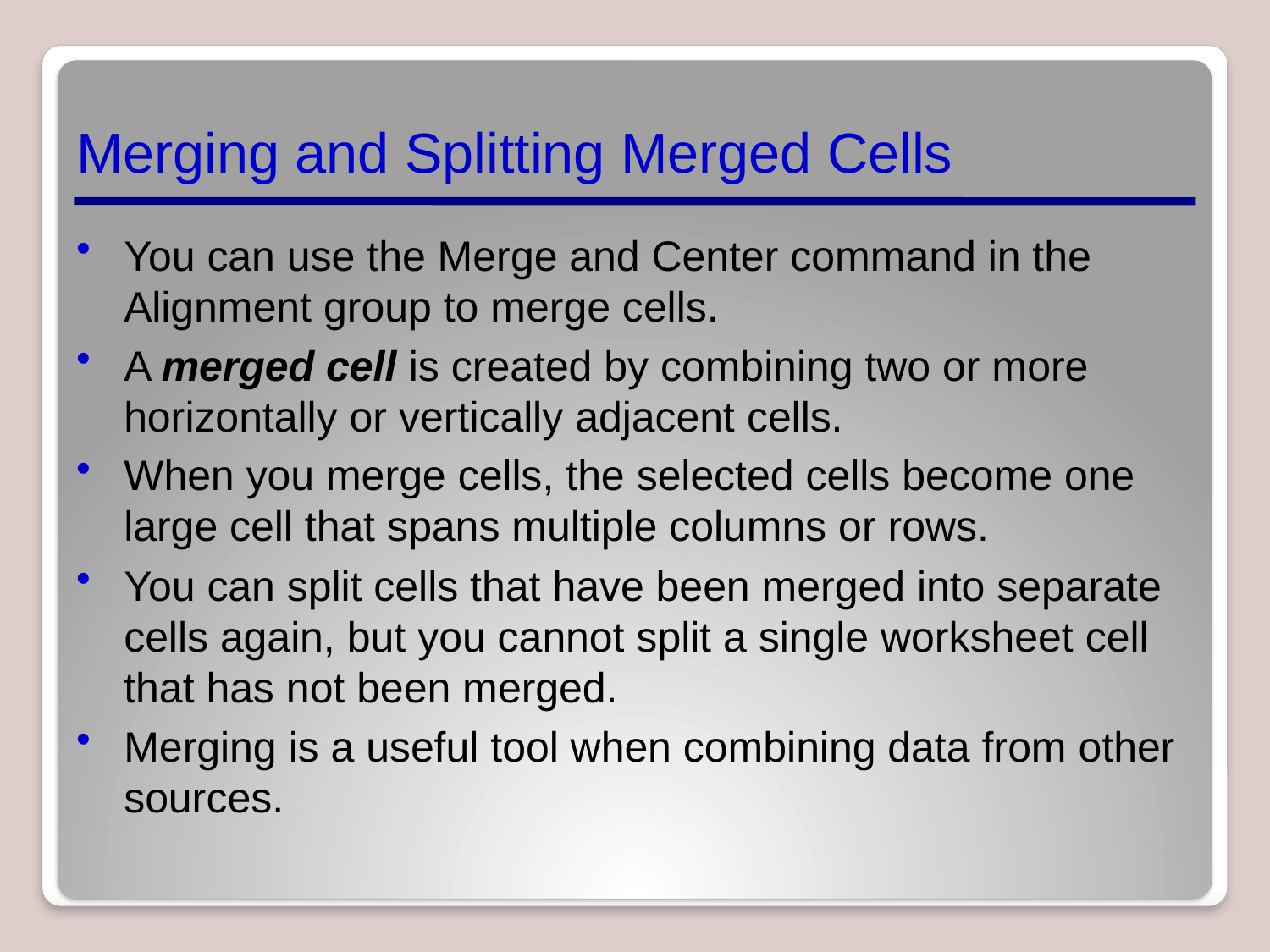

# Merging and Splitting Merged Cells
You can use the Merge and Center command in the Alignment group to merge cells.
A merged cell is created by combining two or more horizontally or vertically adjacent cells.
When you merge cells, the selected cells become one large cell that spans multiple columns or rows.
You can split cells that have been merged into separate cells again, but you cannot split a single worksheet cell that has not been merged.
Merging is a useful tool when combining data from other sources.